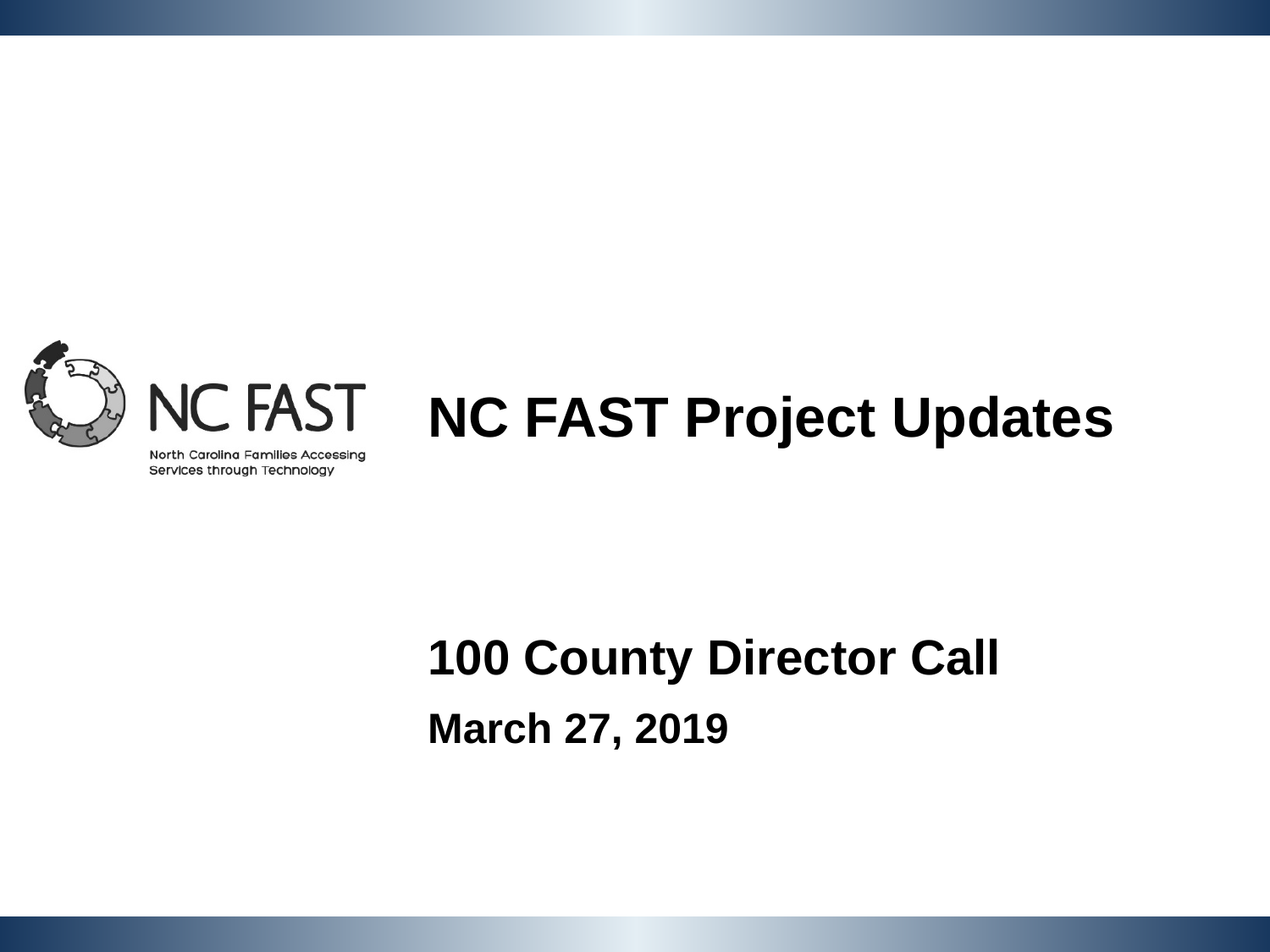

NC FAST Project Updates
100 County Director Call
March 27, 2019